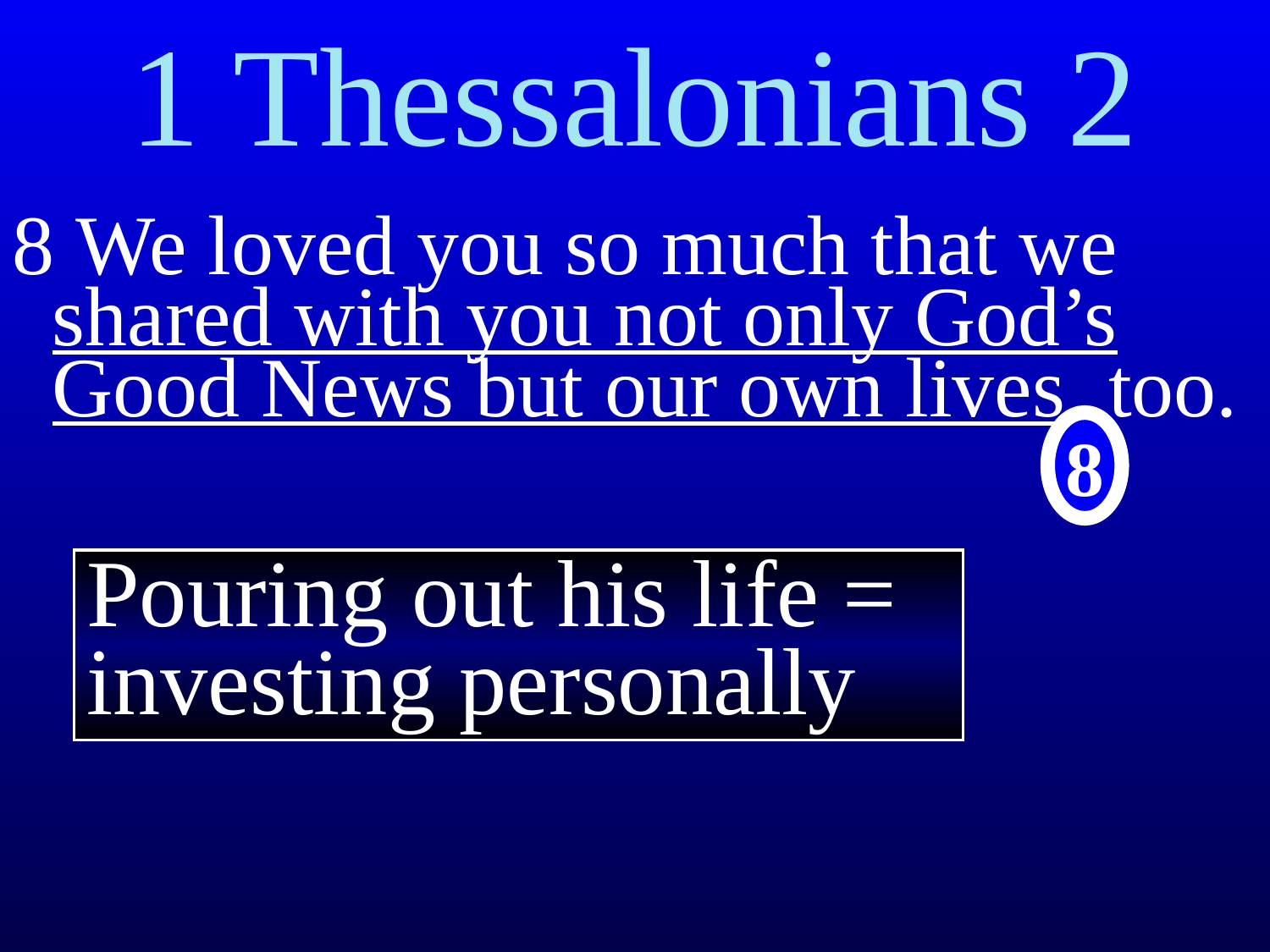

1 Thessalonians 2
8 We loved you so much that we shared with you not only God’s Good News but our own lives, too.
8
Pouring out his life = investing personally